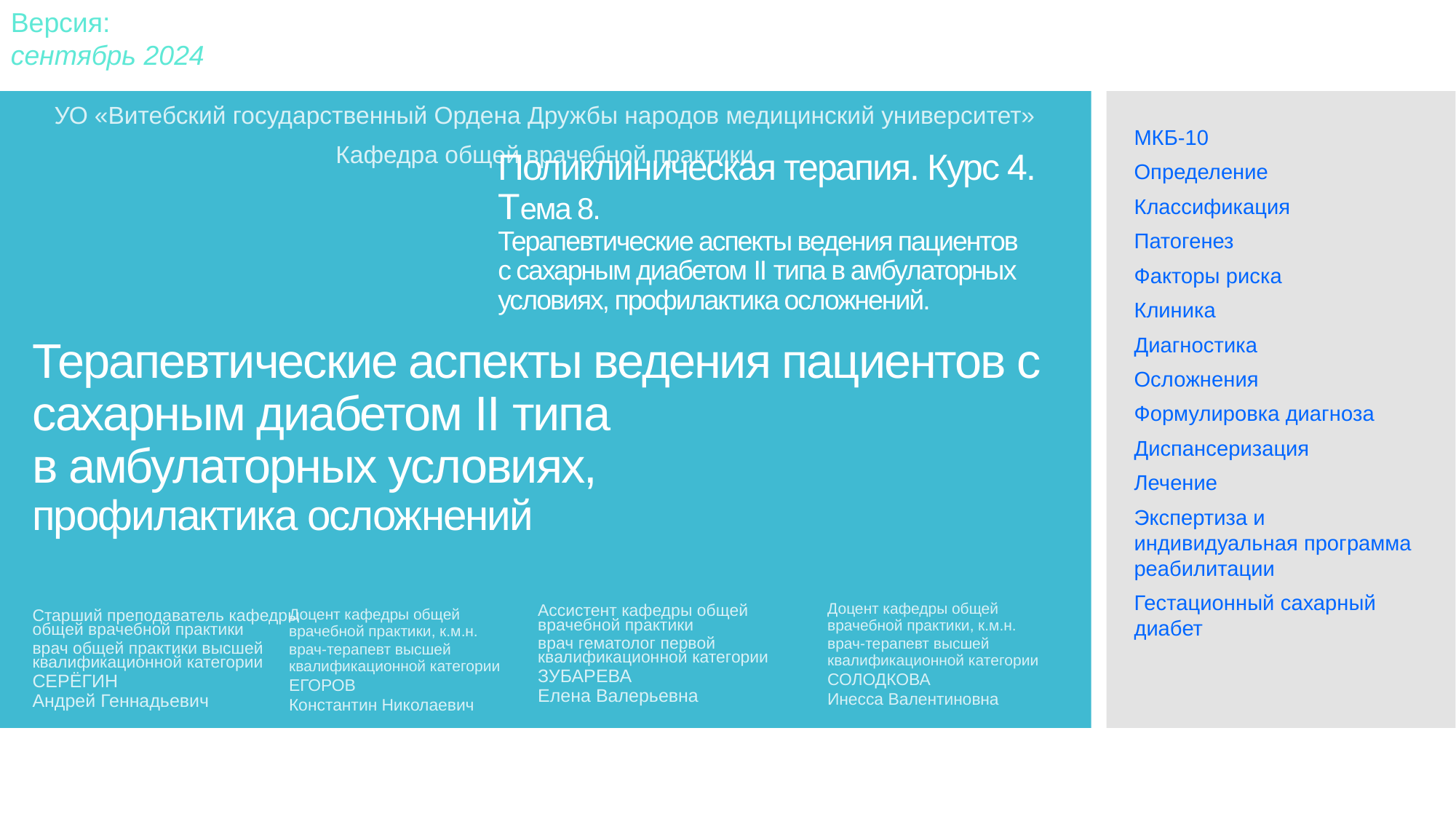

Версия:
сентябрь 2024

УО «Витебский государственный Ордена Дружбы народов медицинский университет»
Кафедра общей врачебной практики

МКБ-10
Определение
Классификация
Патогенез
Факторы риска
Клиника
Диагностика
Осложнения
Формулировка диагноза
Диспансеризация
Лечение
Экспертиза и индивидуальная программа реабилитации
Гестационный сахарный диабет
Поликлиническая терапия. Курс 4. Тема 8.
Терапевтические аспекты ведения пациентов
с сахарным диабетом II типа в амбулаторных условиях, профилактика осложнений.
# Терапевтические аспекты ведения пациентов с сахарным диабетом II типа в амбулаторных условиях, профилактика осложнений
Доцент кафедры общей врачебной практики, к.м.н.
врач-терапевт высшей квалификационной категории
СОЛОДКОВА
Инесса Валентиновна
Ассистент кафедры общей врачебной практики
врач гематолог первой квалификационной категории
ЗУБАРЕВА
Елена Валерьевна

Доцент кафедры общей врачебной практики, к.м.н.
врач-терапевт высшей квалификационной категории
ЕГОРОВ
Константин Николаевич
Старший преподаватель кафедры общей врачебной практики
врач общей практики высшей квалификационной категории
СЕРЁГИН
Андрей Геннадьевич